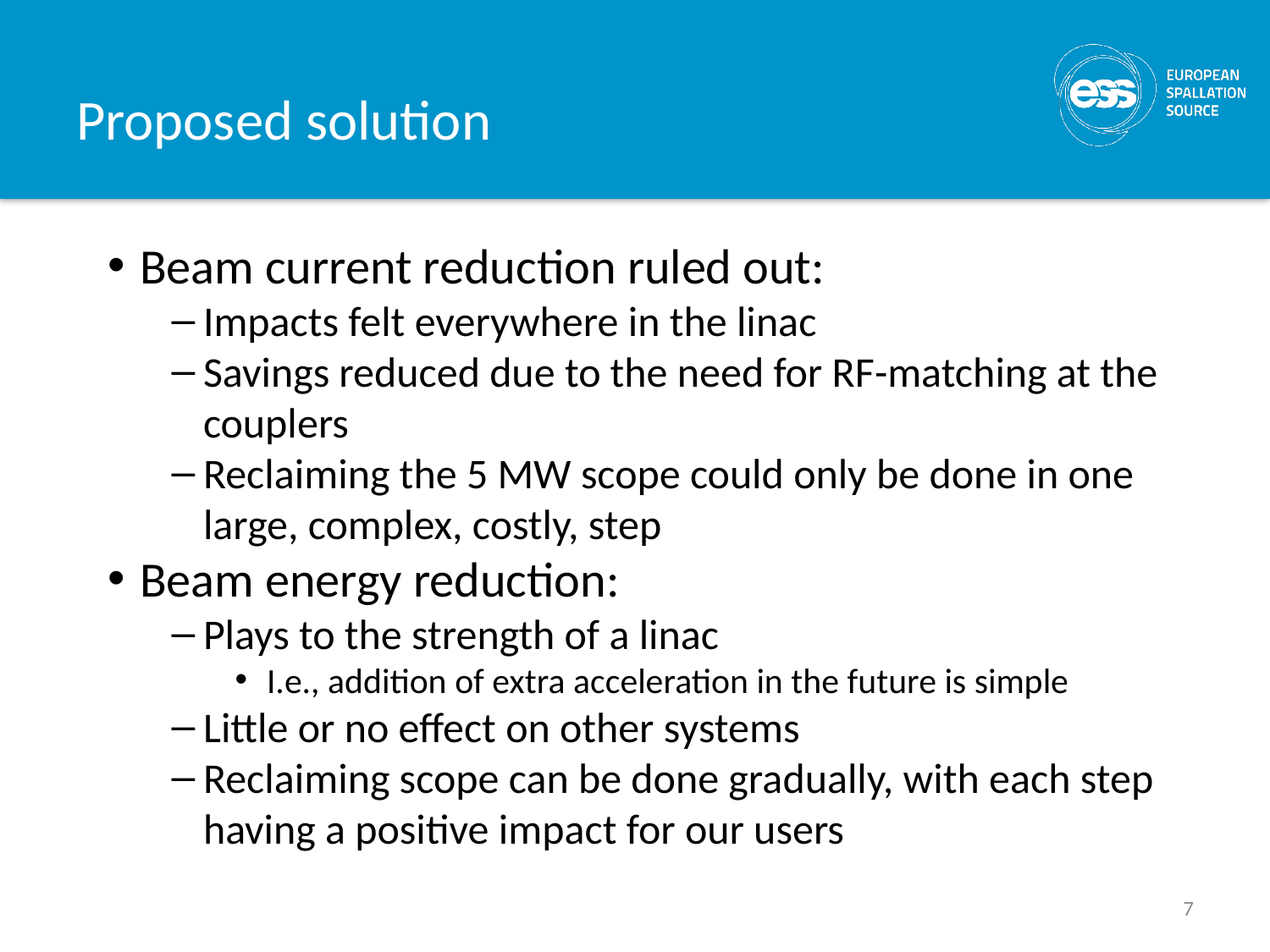

# Proposed solution
Beam current reduction ruled out:
Impacts felt everywhere in the linac
Savings reduced due to the need for RF-matching at the couplers
Reclaiming the 5 MW scope could only be done in one large, complex, costly, step
Beam energy reduction:
Plays to the strength of a linac
I.e., addition of extra acceleration in the future is simple
Little or no effect on other systems
Reclaiming scope can be done gradually, with each step having a positive impact for our users
7